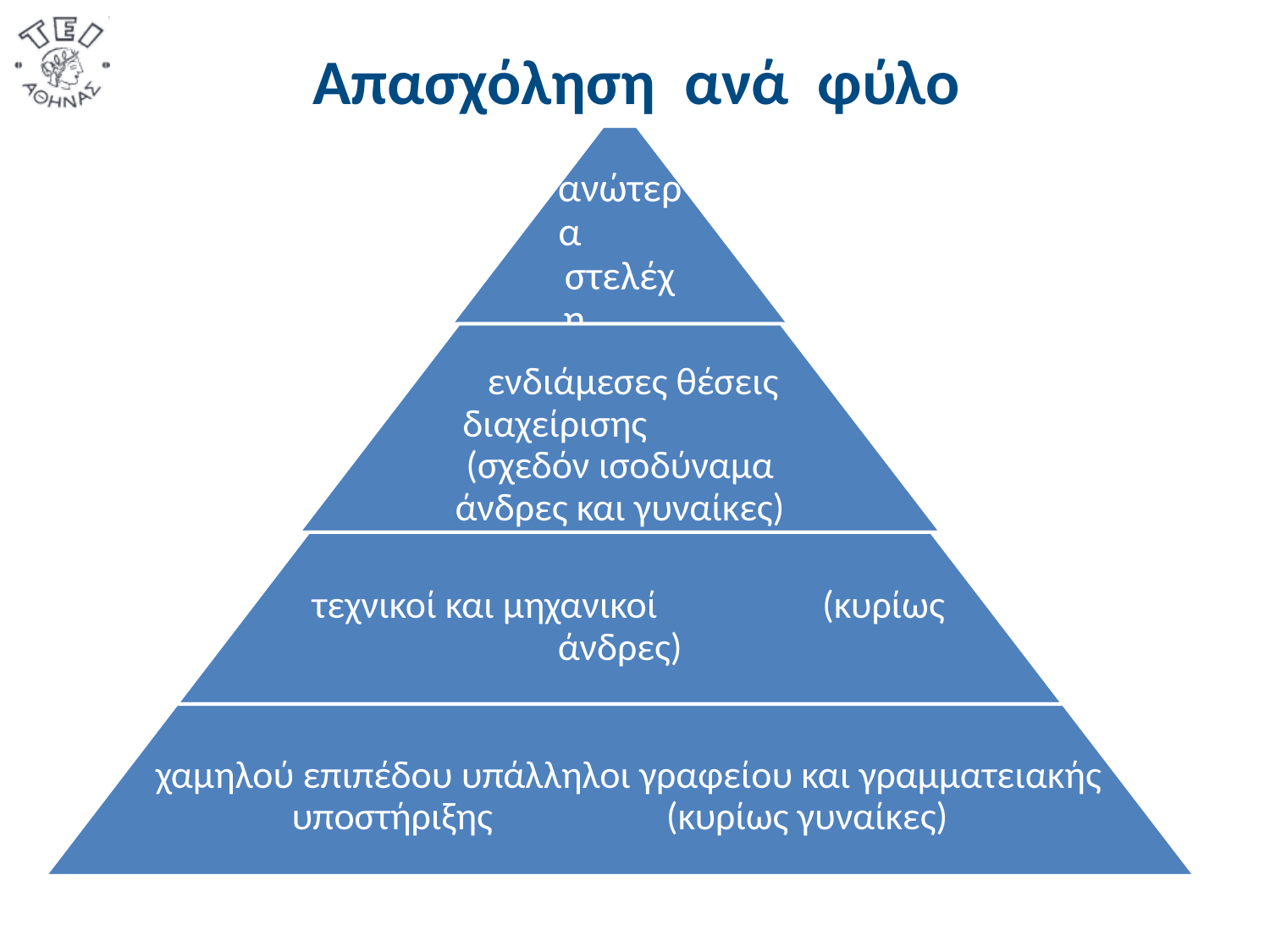

# Απασχόληση  ανά  φύλο
                                                ανώτερα            στελέχη           (κυρίως άνδρες)
   ενδιάμεσες θέσεις διαχείρισης                (σχεδόν ισοδύναμα άνδρες και γυναίκες)
  τεχνικοί και μηχανικοί                   (κυρίως άνδρες)
  χαμηλού επιπέδου υπάλληλοι γραφείου και γραμματειακής υποστήριξης                    (κυρίως γυναίκες)